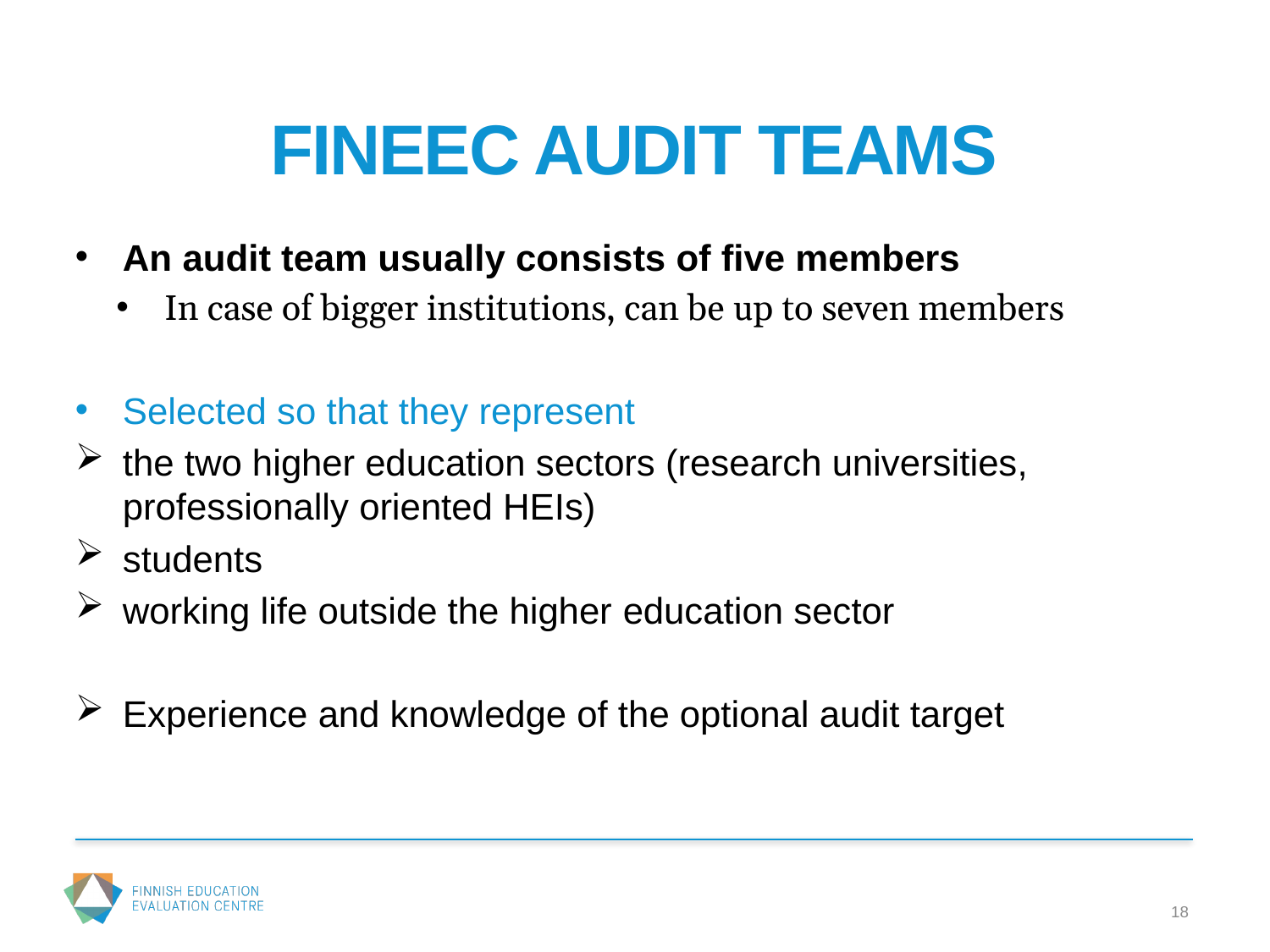

# FINEEC AUDIT TEAMS
An audit team usually consists of five members
In case of bigger institutions, can be up to seven members

Selected so that they represent
the two higher education sectors (research universities, professionally oriented HEIs)
students
working life outside the higher education sector

Experience and knowledge of the optional audit target

18